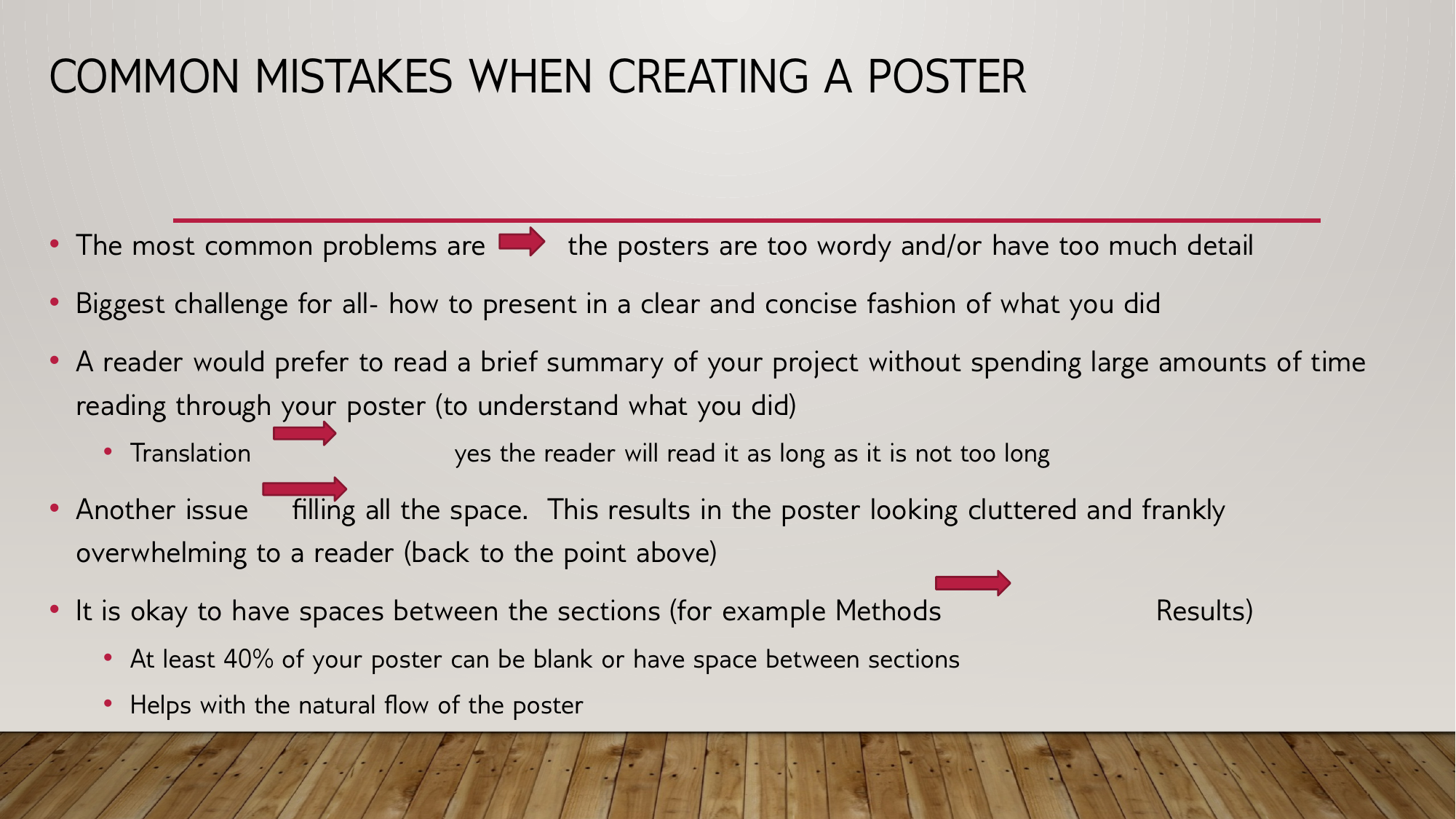

# Common mistakes when creating a poster
The most common problems are         the posters are too wordy and/or have too much detail
Biggest challenge for all- how to present in a clear and concise fashion of what you did
A reader would prefer to read a brief summary of your project without spending large amounts of time reading through your poster (to understand what you did)
Translation 	 	yes the reader will read it as long as it is not too long
Another issue		filling all the space.  This results in the poster looking cluttered and frankly overwhelming to a reader (back to the point above)
It is okay to have spaces between the sections (for example Methods	  	Results)
At least 40% of your poster can be blank or have space between sections
Helps with the natural flow of the poster